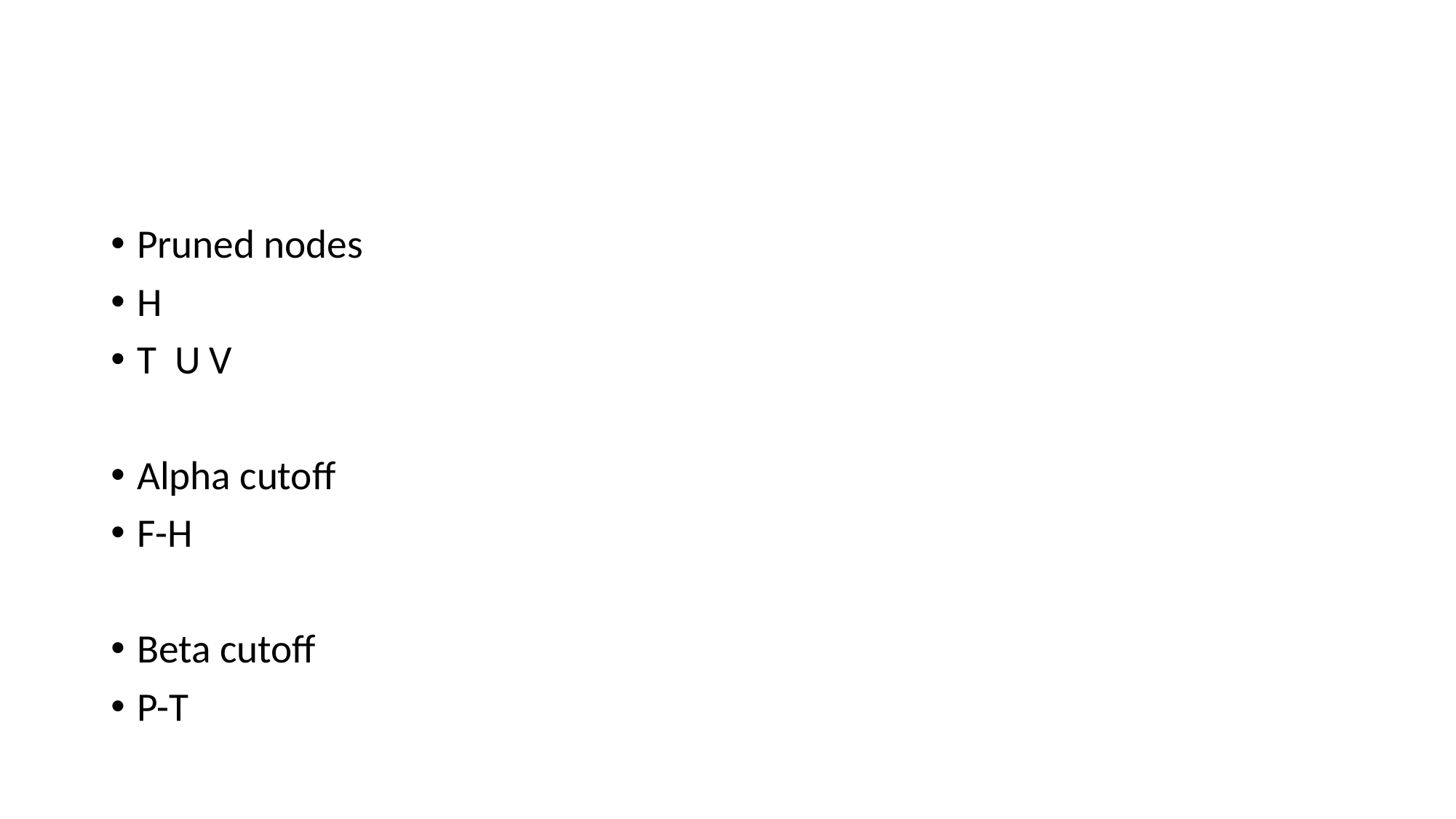

#
Pruned nodes
H
T  U V

Alpha cutoff
F-H

Beta cutoff
P-T